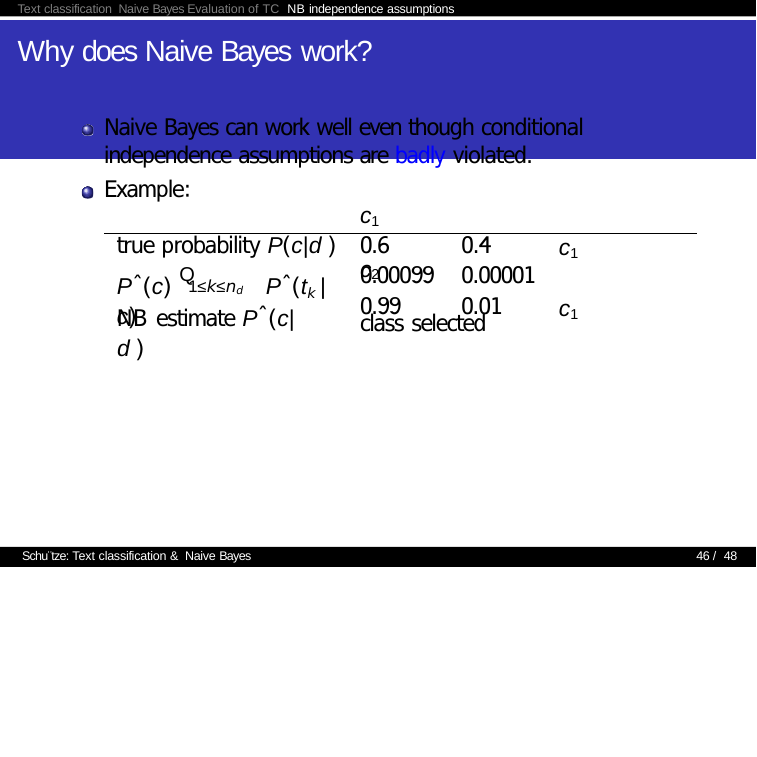

Text classification Naive Bayes Evaluation of TC  NB independence assumptions
# Why does Naive Bayes work?
Naive Bayes can work well even though conditional  independence assumptions are badly violated.
Example:
c1	c2	class selected

0.6	0.4
0.00099	0.00001
0.99	0.01
true probability P(c|d )
c1

Pˆ(c) Q	Pˆ(tk |c)
1≤k≤nd
NB estimate Pˆ(c|d )
c1

Schu¨tze: Text classification & Naive Bayes
46 / 48